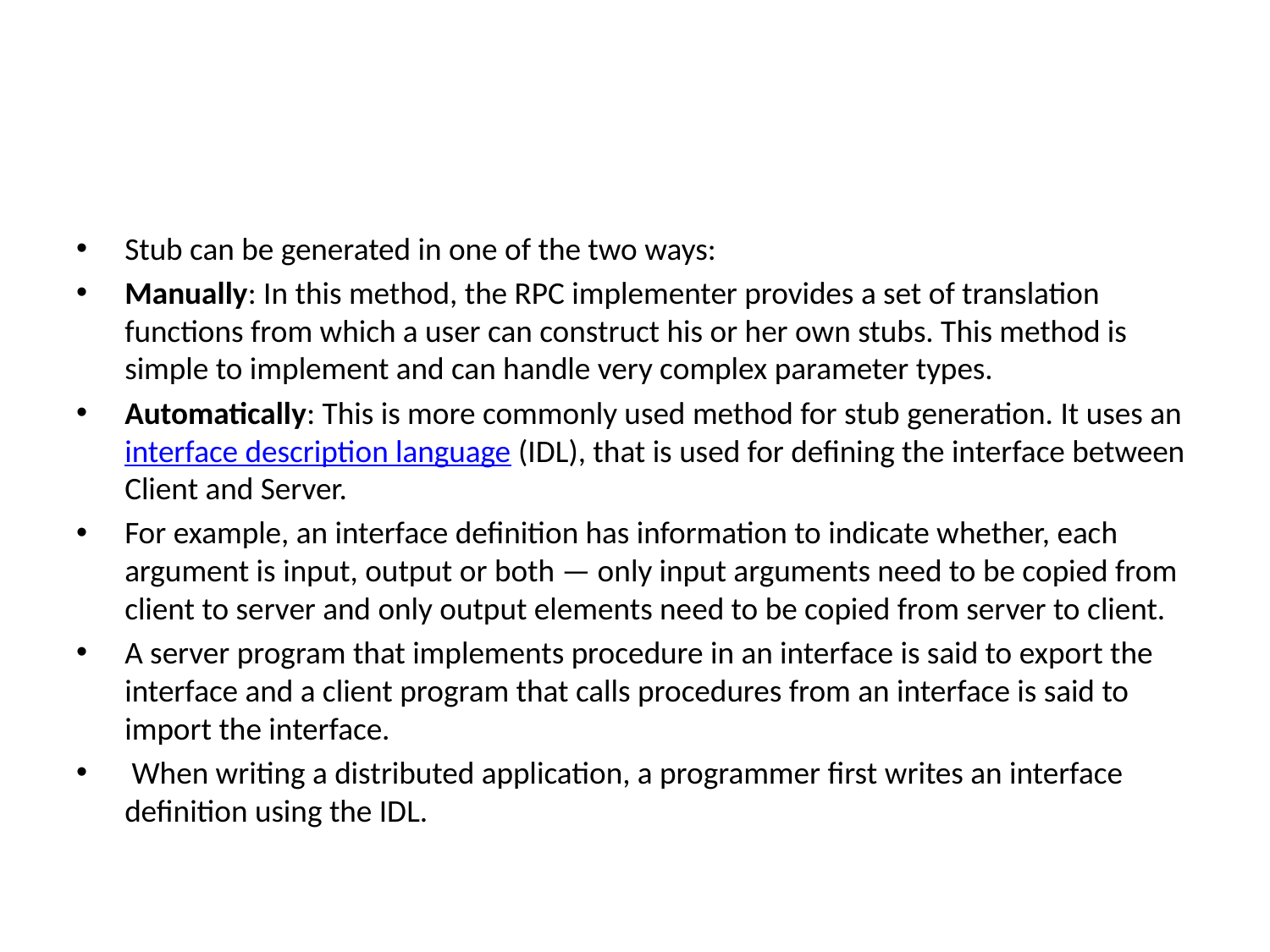

#
Stub can be generated in one of the two ways:
Manually: In this method, the RPC implementer provides a set of translation functions from which a user can construct his or her own stubs. This method is simple to implement and can handle very complex parameter types.
Automatically: This is more commonly used method for stub generation. It uses an interface description language (IDL), that is used for defining the interface between Client and Server.
For example, an interface definition has information to indicate whether, each argument is input, output or both — only input arguments need to be copied from client to server and only output elements need to be copied from server to client.
A server program that implements procedure in an interface is said to export the interface and a client program that calls procedures from an interface is said to import the interface.
 When writing a distributed application, a programmer first writes an interface definition using the IDL.